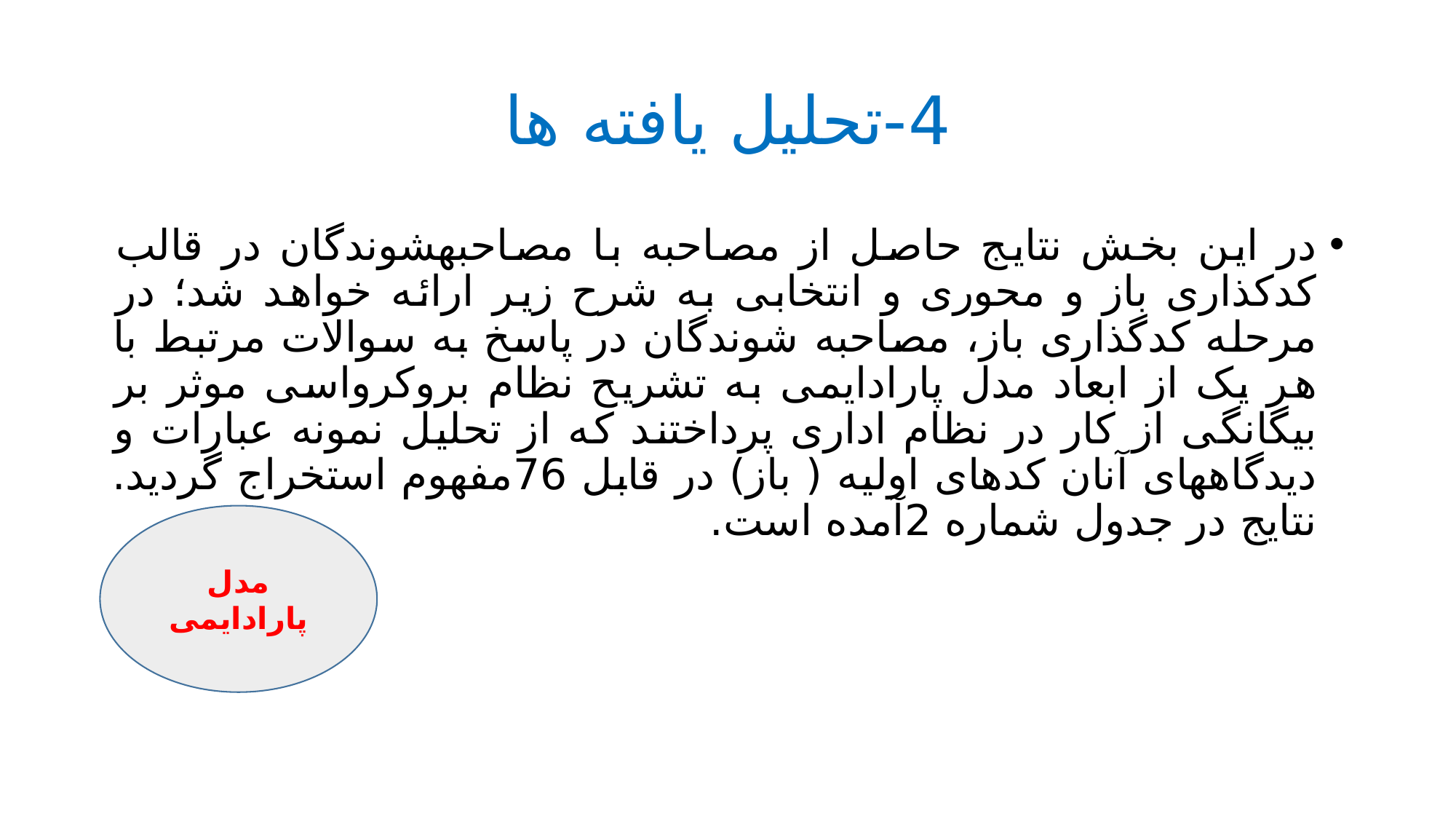

# 4-تحلیل یافته ها
در این بخش نتایج حاصل از مصاحبه با مصاحبهشوندگان در قالب کدکذاری باز و محوری و انتخابی به شرح زیر ارائه خواهد شد؛ در مرحله کدگذاری باز، مصاحبه شوندگان در پاسخ به سوالات مرتبط با هر یک از ابعاد مدل پارادایمی به تشریح نظام بروکرواسی موثر بر بیگانگی از کار در نظام اداری پرداختند که از تحلیل نمونه عبارات و دیدگاههای آنان کدهای اولیه ( باز) در قابل 76مفهوم استخراج گردید. نتایج در جدول شماره 2آمده است.

مدل پارادایمی